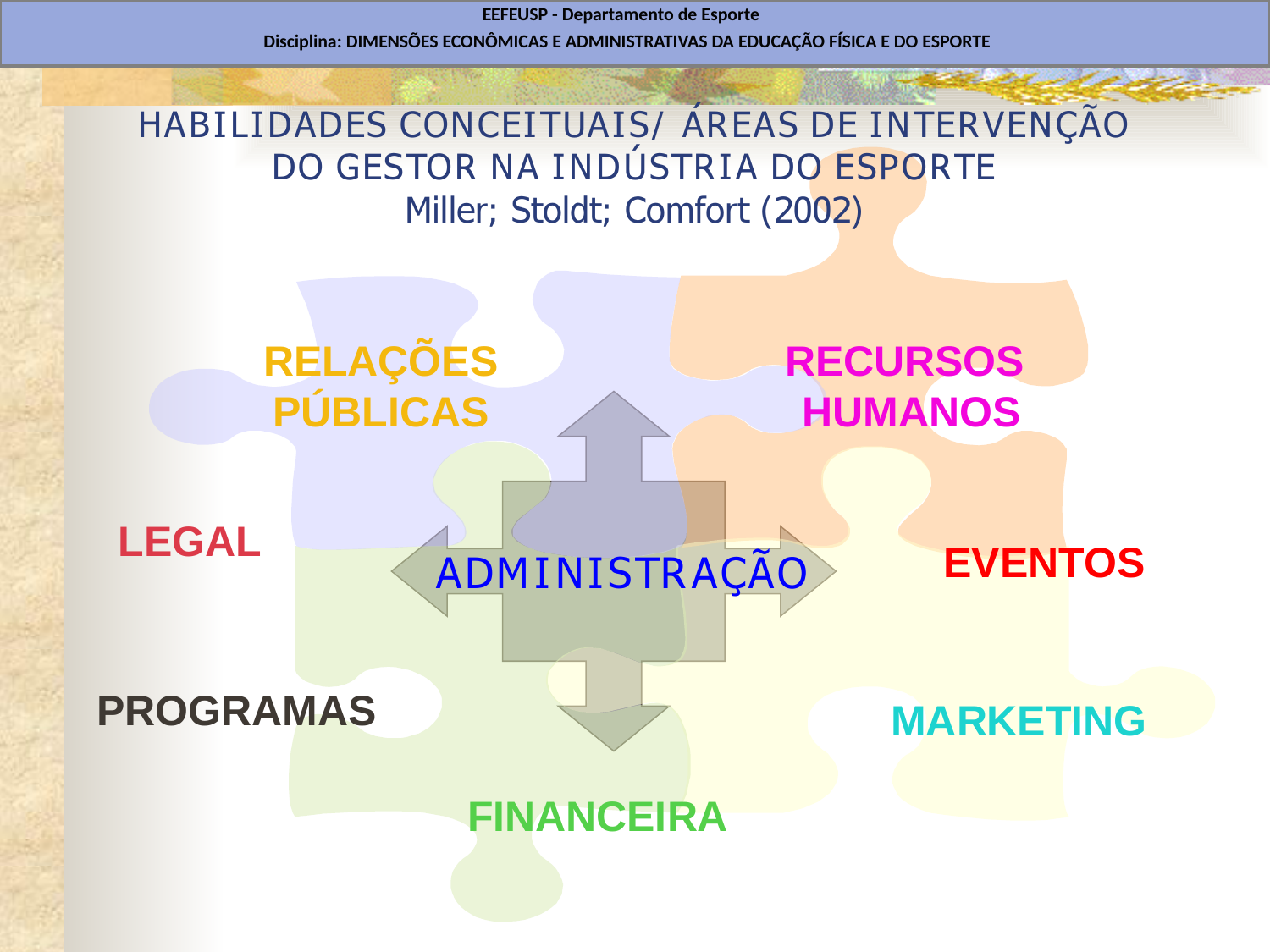

EEFEUSP - Departamento de Esporte
Disciplina: DIMENSÕES ECONÔMICAS E ADMINISTRATIVAS DA EDUCAÇÃO FÍSICA E DO ESPORTE
# HABILIDADES CONCEITUAIS/ ÁREAS DE INTERVENÇÃO DO GESTOR NA INDÚSTRIA DO ESPORTE Miller; Stoldt; Comfort (2002)

RELAÇÕES PÚBLICAS

RECURSOS HUMANOS

LEGAL

EVENTOS

ADMINISTRAÇÃO

PROGRAMAS

MARKETING

FINANCEIRA